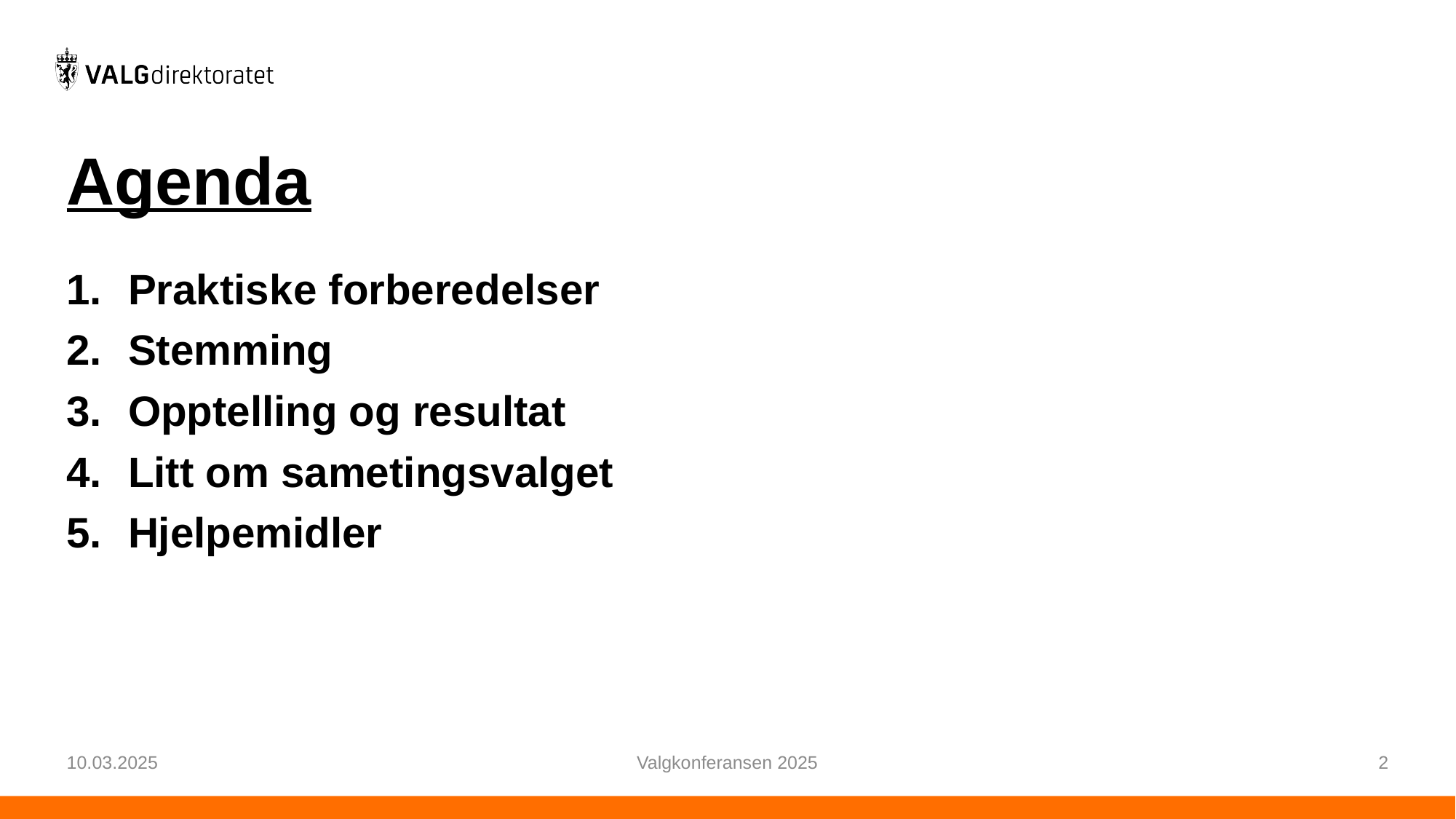

# Agenda
Praktiske forberedelser
Stemming
Opptelling og resultat
Litt om sametingsvalget
Hjelpemidler

10.03.2025
Valgkonferansen 2025
2